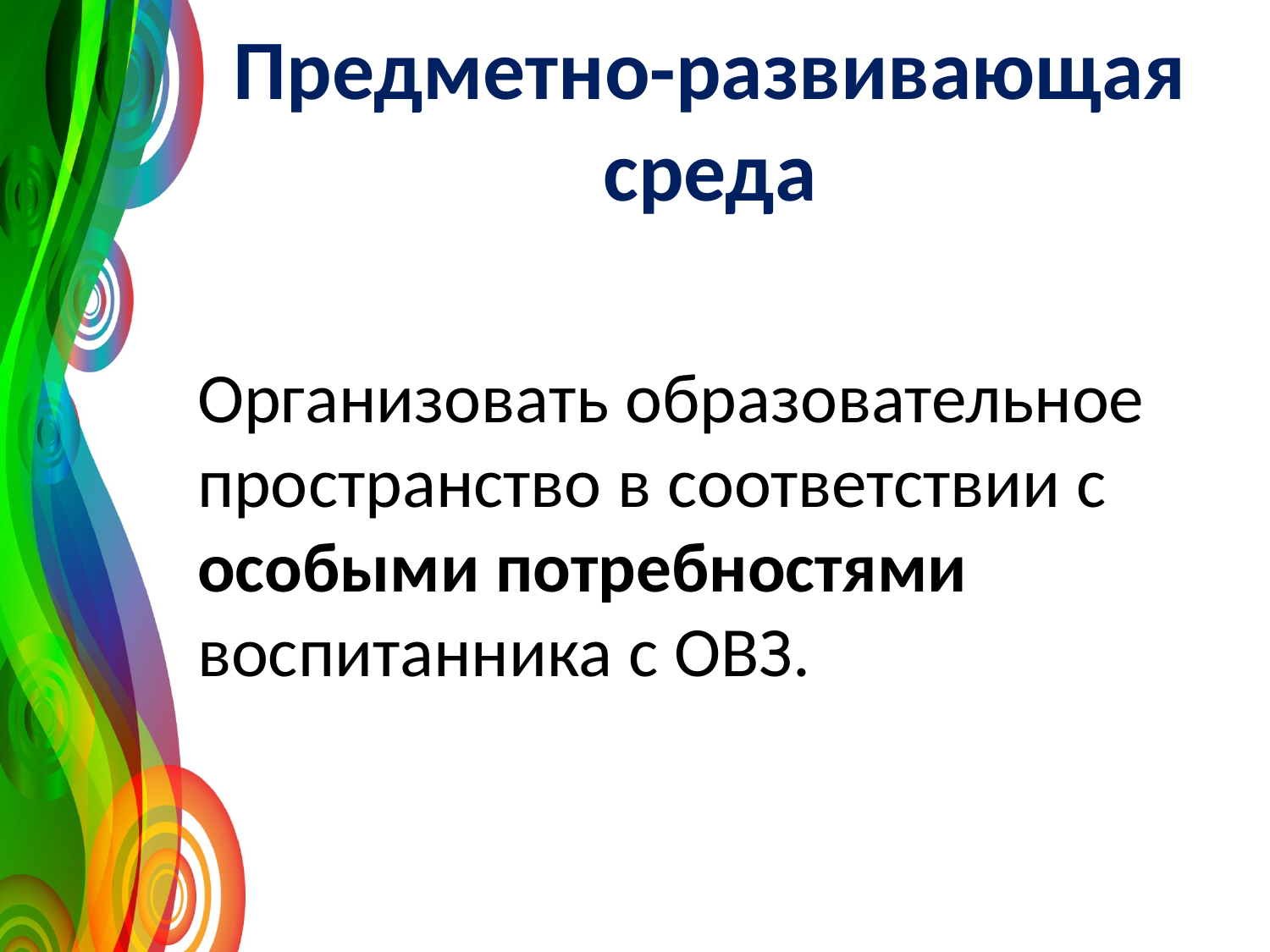

# Предметно-развивающая среда
Организовать образовательное пространство в соответствии с особыми потребностями воспитанника с ОВЗ.